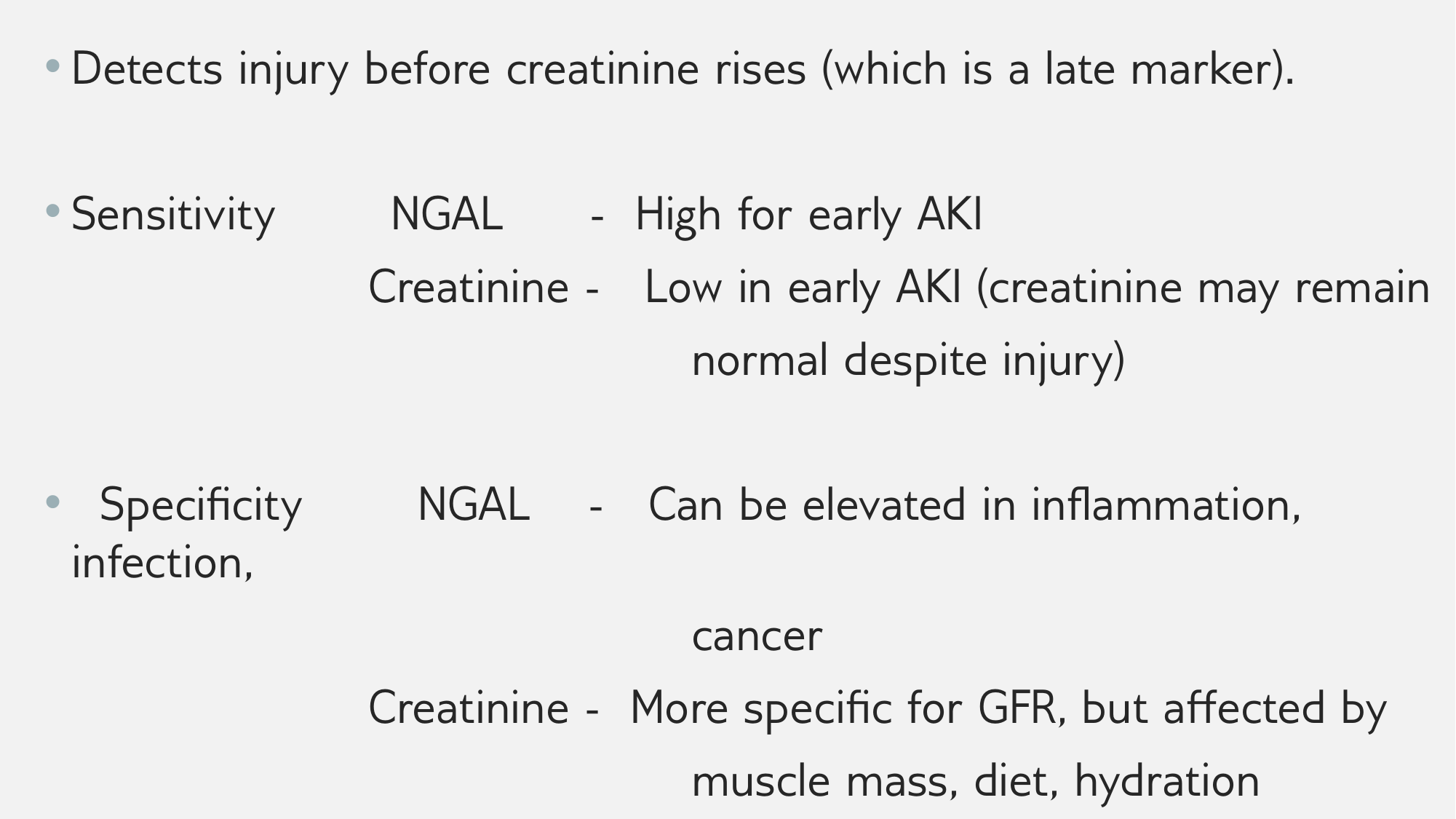

Detects injury before creatinine rises (which is a late marker).

Sensitivity        NGAL      -  High for early AKI
                  	Creatinine -   Low in early AKI (creatinine may remain
                                             normal despite injury)

  Specificity        NGAL    -   Can be elevated in inflammation, infection,
                                             cancer
                 	Creatinine -  More specific for GFR, but affected by
                                             muscle mass, diet, hydration